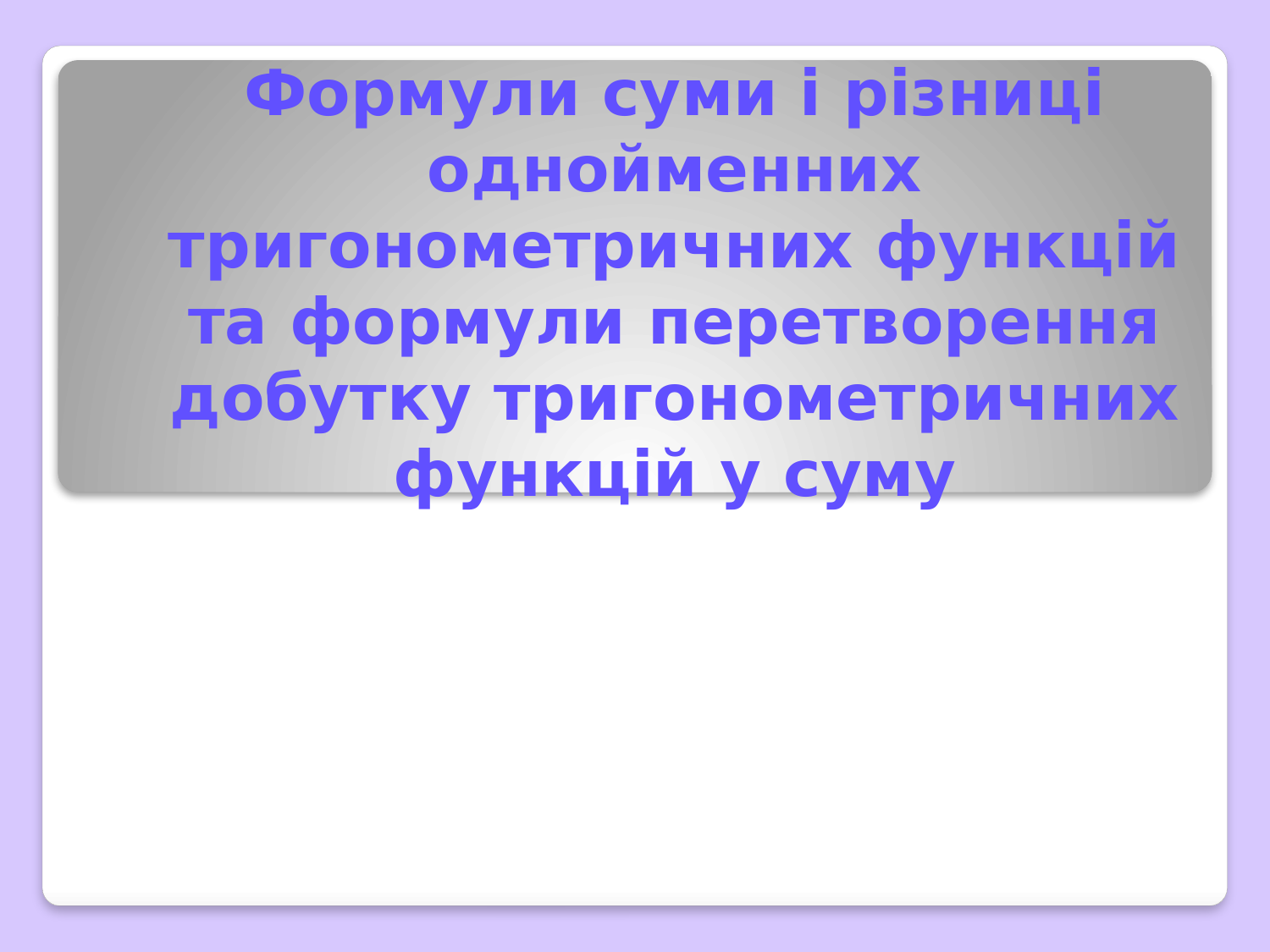

# Формули суми і різниці однойменних тригонометричних функцій та формули перетворення добутку тригонометричних функцій у суму